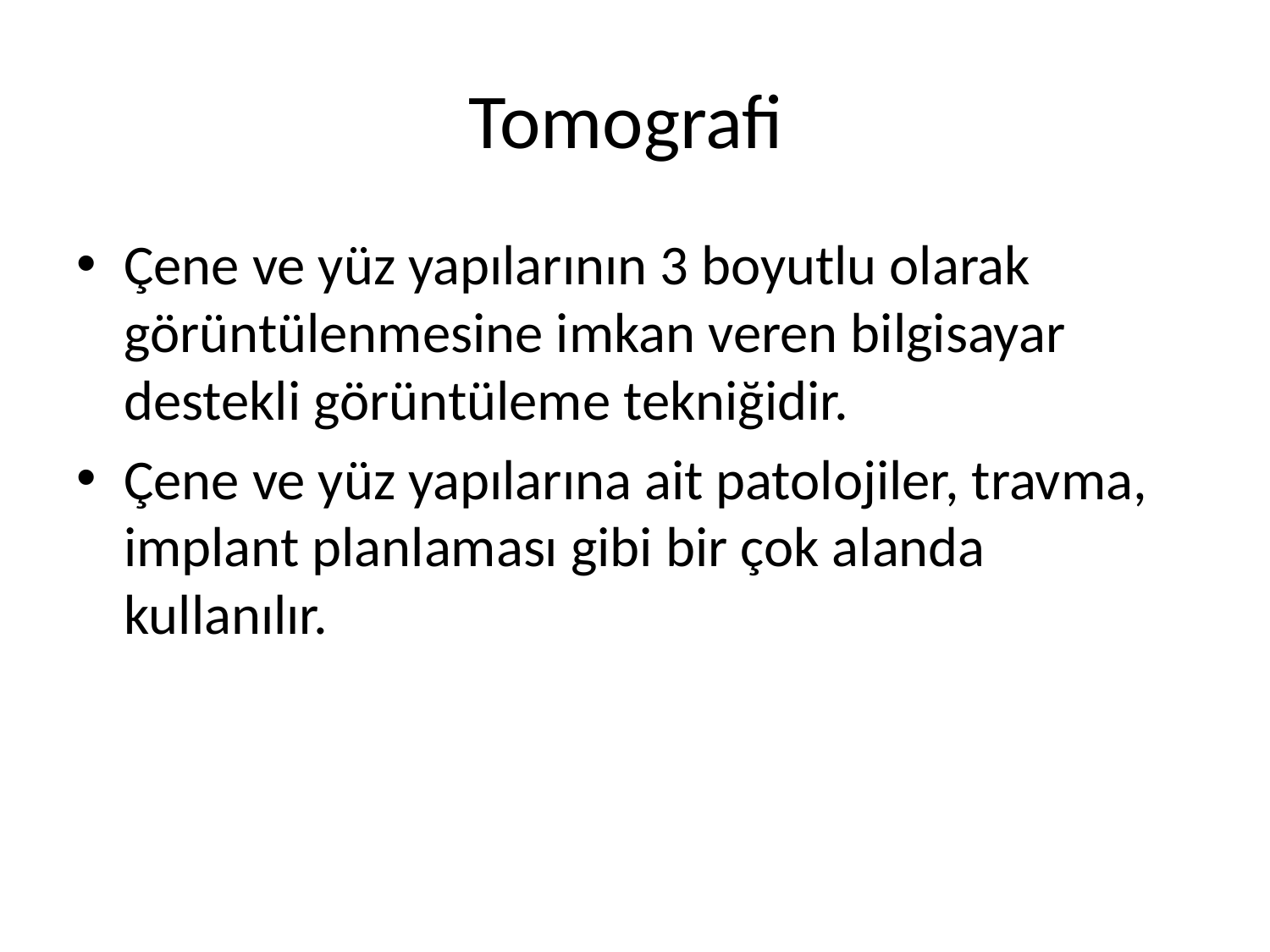

# Tomografi
Çene ve yüz yapılarının 3 boyutlu olarak görüntülenmesine imkan veren bilgisayar destekli görüntüleme tekniğidir.
Çene ve yüz yapılarına ait patolojiler, travma, implant planlaması gibi bir çok alanda kullanılır.